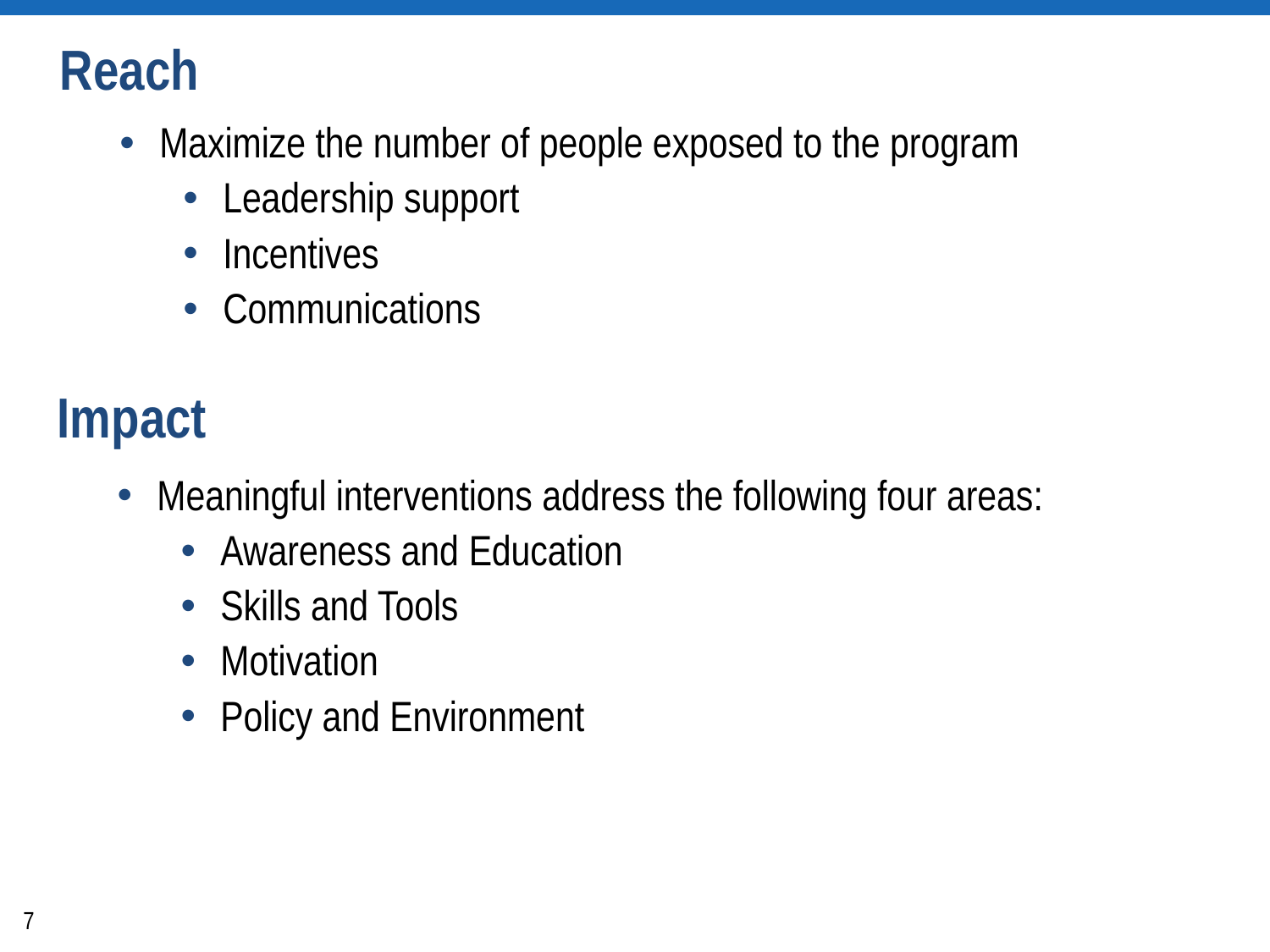

# Reach
Maximize the number of people exposed to the program
Leadership support
Incentives
Communications
Impact
Meaningful interventions address the following four areas:
Awareness and Education
Skills and Tools
Motivation
Policy and Environment
7